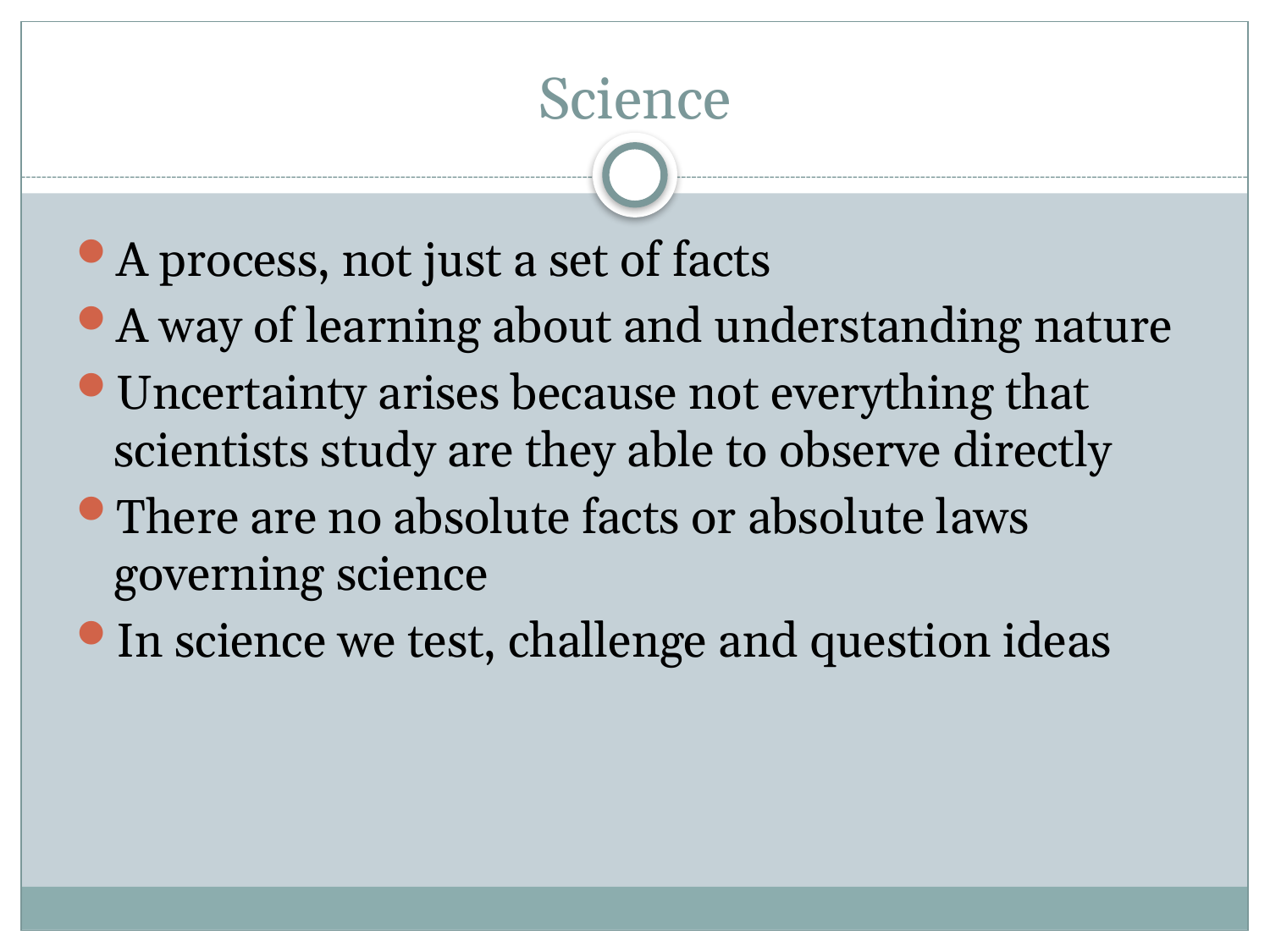

# Science
A process, not just a set of facts
A way of learning about and understanding nature
Uncertainty arises because not everything that scientists study are they able to observe directly
There are no absolute facts or absolute laws governing science
In science we test, challenge and question ideas